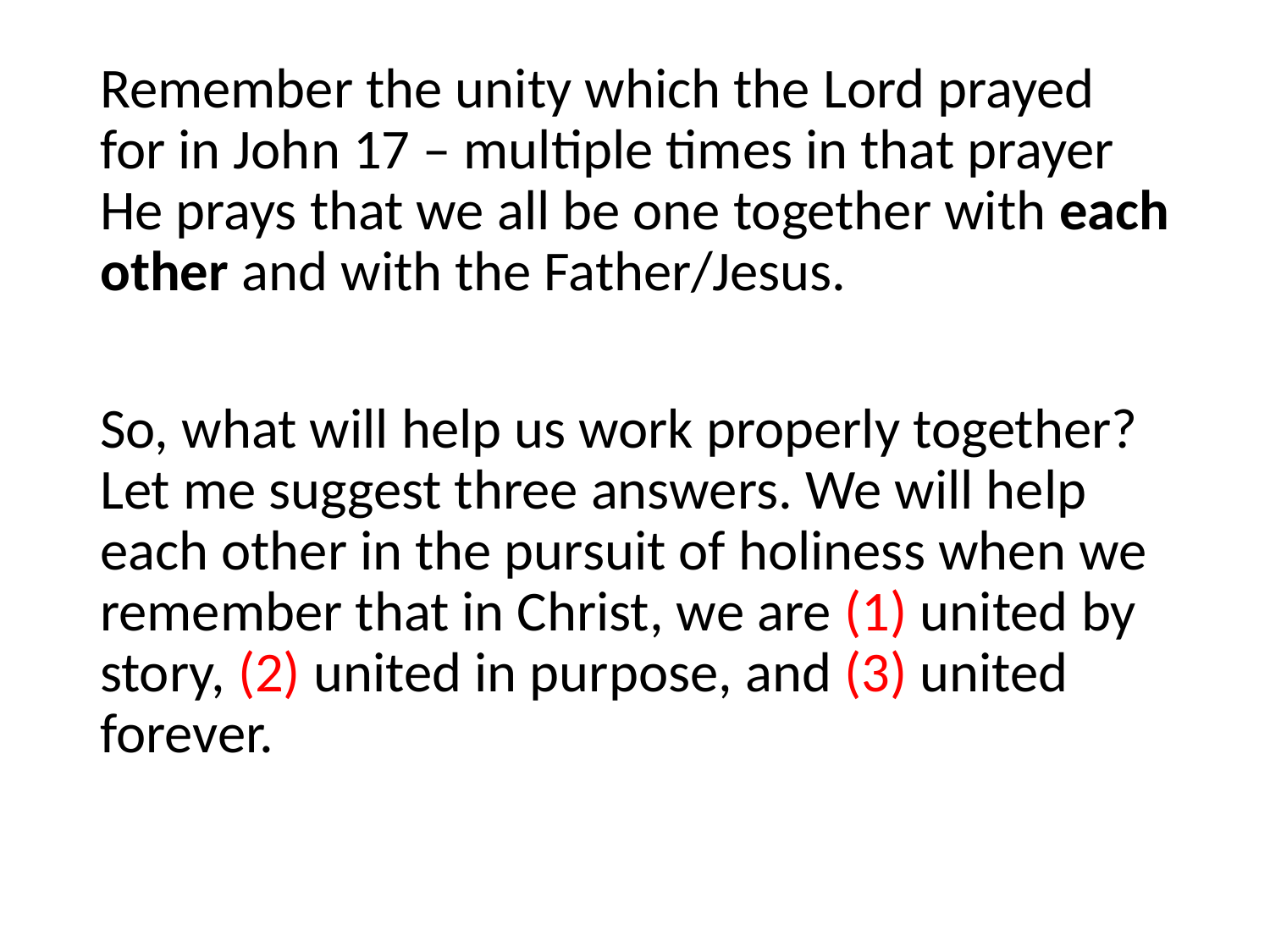

#
Remember the unity which the Lord prayed for in John 17 – multiple times in that prayer He prays that we all be one together with each other and with the Father/Jesus.

So, what will help us work properly together? Let me suggest three answers. We will help each other in the pursuit of holiness when we remember that in Christ, we are (1) united by story, (2) united in purpose, and (3) united forever.